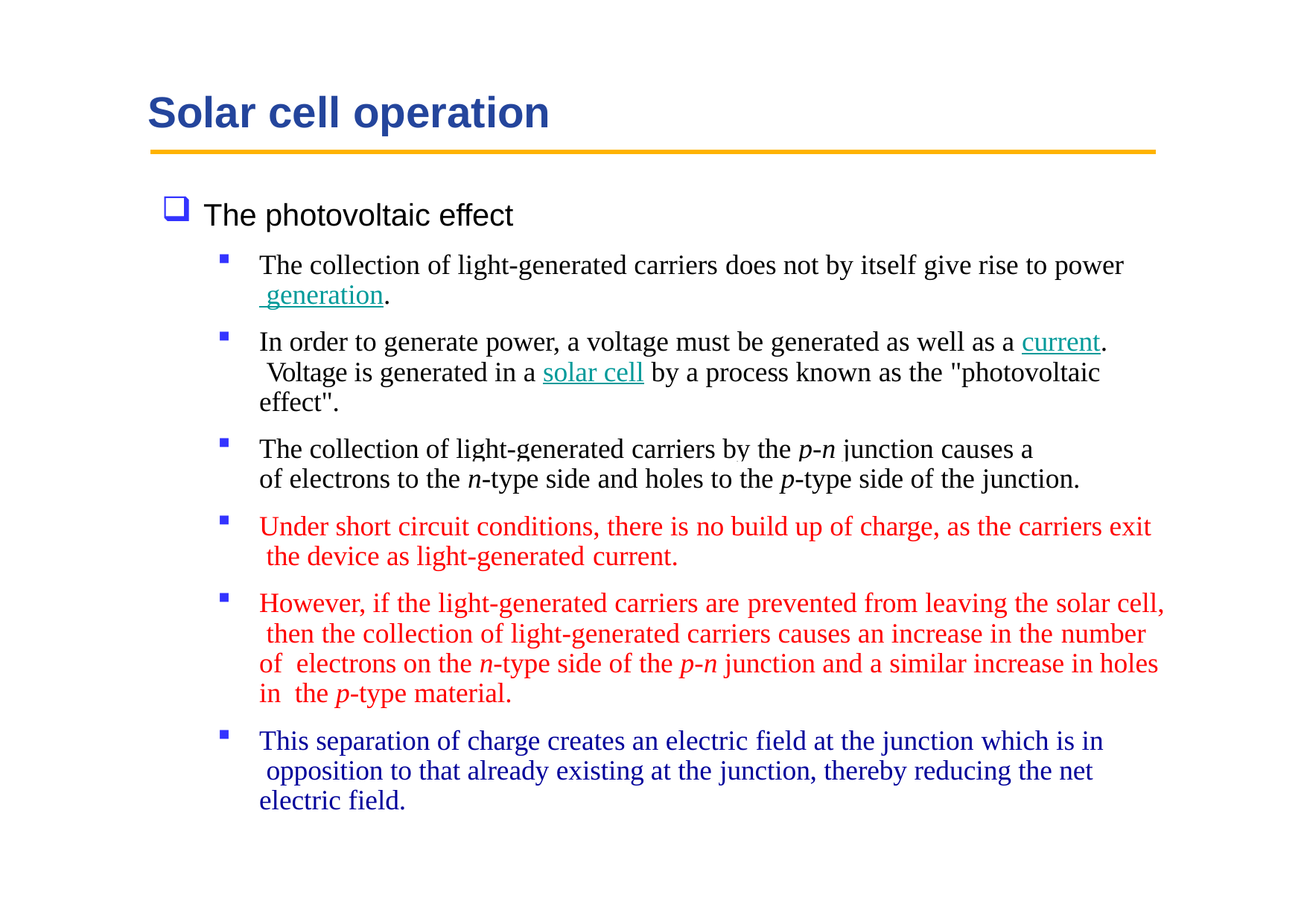

# Solar cell operation

The photovoltaic effect
The collection of light-generated carriers does not by itself give rise to power  generation.
In order to generate power, a voltage must be generated as well as a current.  Voltage is generated in a solar cell by a process known as the "photovoltaic  effect".
The collection of light-generated carriers by the p-n junction causes a movement
of electrons to the n-type side and holes to the p-type side of the junction.
Under short circuit conditions, there is no build up of charge, as the carriers exit  the device as light-generated current.
However, if the light-generated carriers are prevented from leaving the solar cell,  then the collection of light-generated carriers causes an increase in the number of  electrons on the n-type side of the p-n junction and a similar increase in holes in  the p-type material.
This separation of charge creates an electric field at the junction which is in  opposition to that already existing at the junction, thereby reducing the net  electric field.